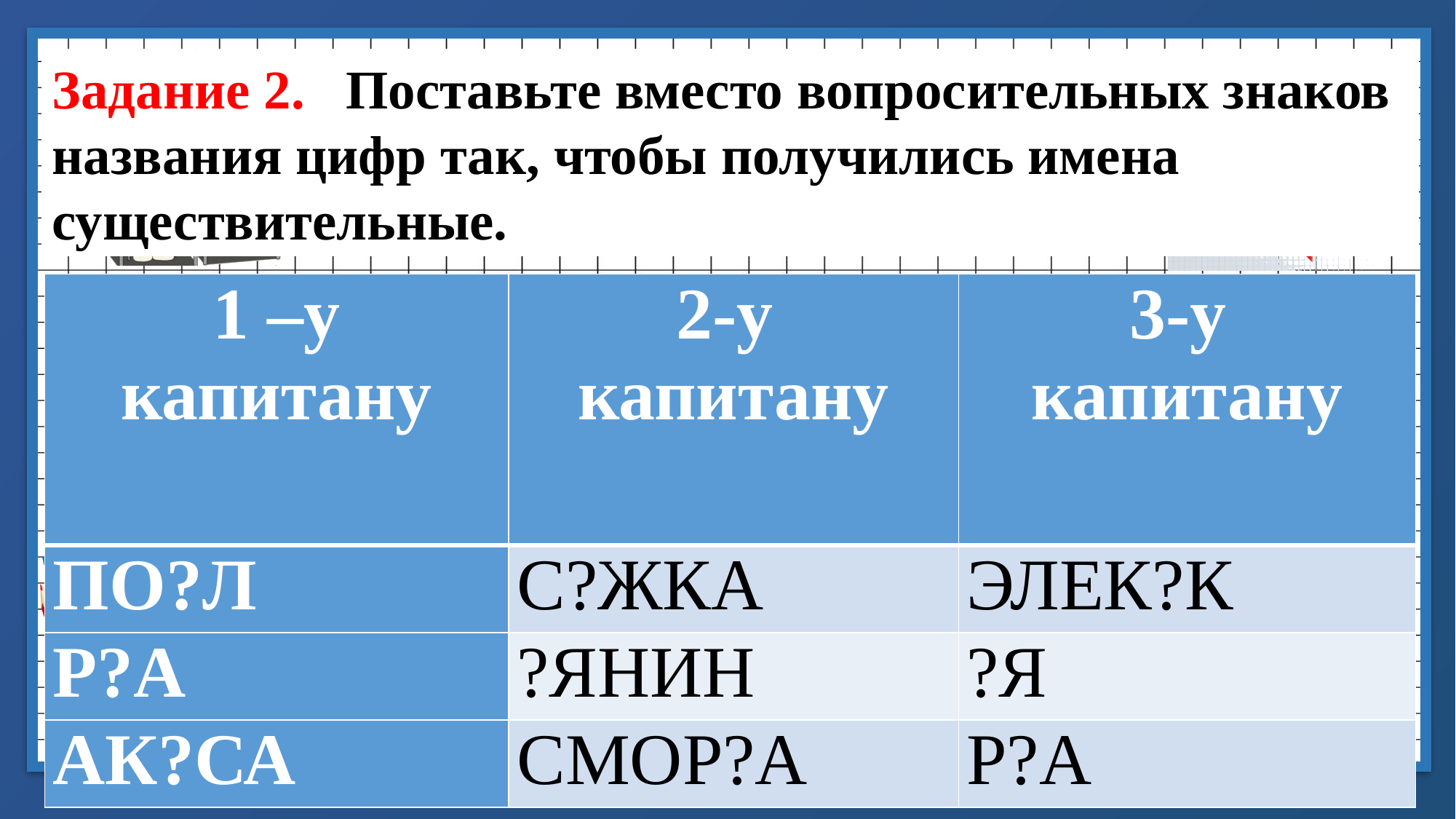

Задание 2.   Поставьте вместо вопросительных знаков названия цифр так, чтобы получились имена существительные.
| 1 –у капитану | 2-у капитану | 3-у капитану |
| --- | --- | --- |
| ПО?Л | С?ЖКА | ЭЛЕК?К |
| Р?А | ?ЯНИН | ?Я |
| АК?СА | СМОР?А | Р?А |

http://panowavalentina.ucoz.net/